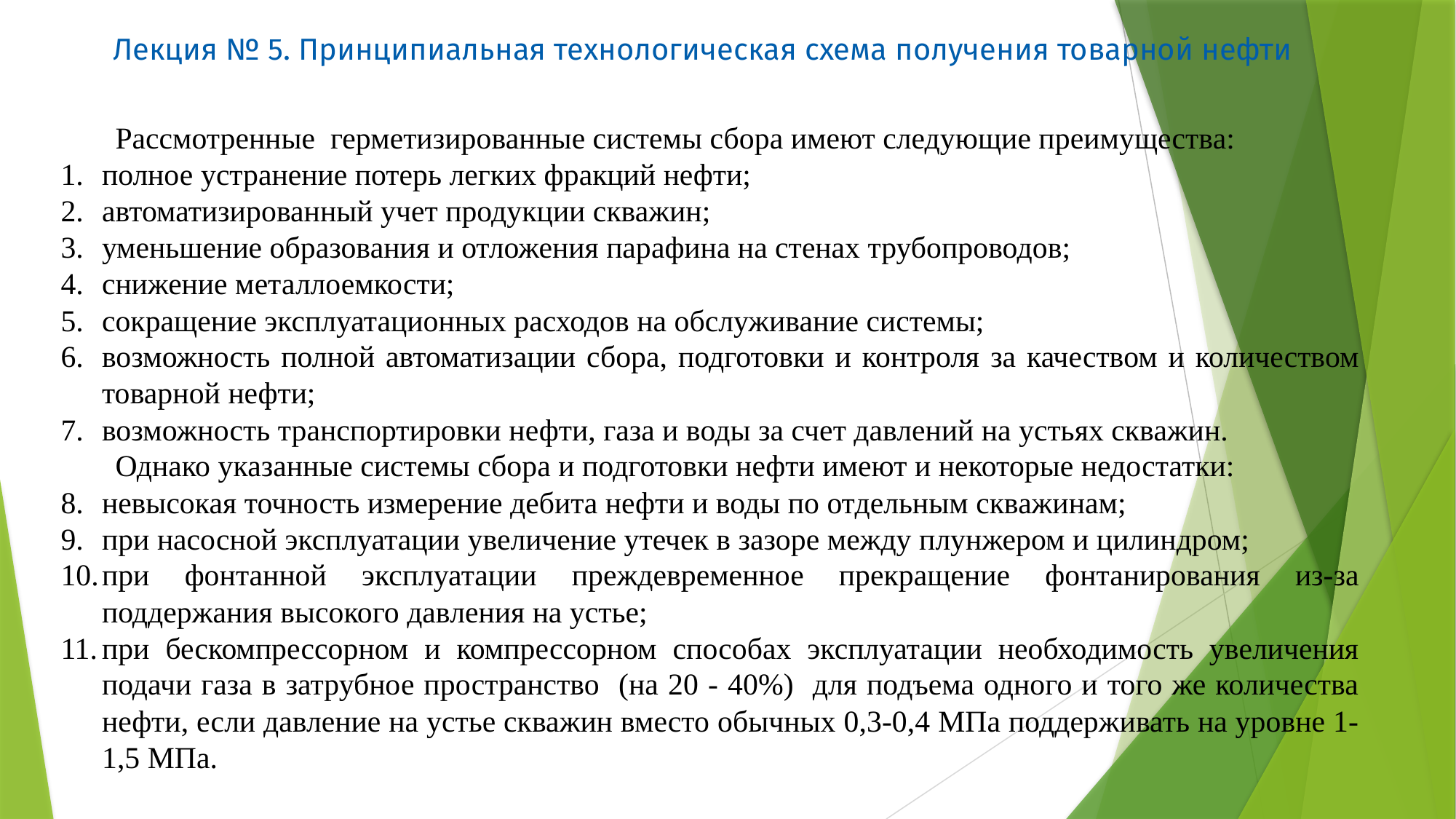

# Лекция № 5. Принципиальная технологическая схема получения товарной нефти
Рассмотренные  герметизированные системы сбора имеют следующие преимущества:
полное устранение потерь легких фракций нефти;
автоматизированный учет продукции скважин;
уменьшение образования и отложения парафина на стенах трубопроводов;
снижение металлоемкости;
сокращение эксплуатационных расходов на обслуживание системы;
возможность полной автоматизации сбора, подготовки и контроля за качеством и количеством товарной нефти;
возможность транспортировки нефти, газа и воды за счет давлений на устьях скважин.
Однако указанные системы сбора и подготовки нефти имеют и некоторые недостатки:
невысокая точность измерение дебита нефти и воды по отдельным скважинам;
при насосной эксплуатации увеличение утечек в зазоре между плунжером и цилиндром;
при фонтанной эксплуатации преждевременное прекращение фонтанирования из-за поддержания высокого давления на устье;
при бескомпрессорном и компрессорном способах эксплуатации необходимость увеличения подачи газа в затрубное пространство  (на 20 - 40%)  для подъема одного и того же количества нефти, если давление на устье скважин вместо обычных 0,3-0,4 МПа поддерживать на уровне 1-1,5 МПа.